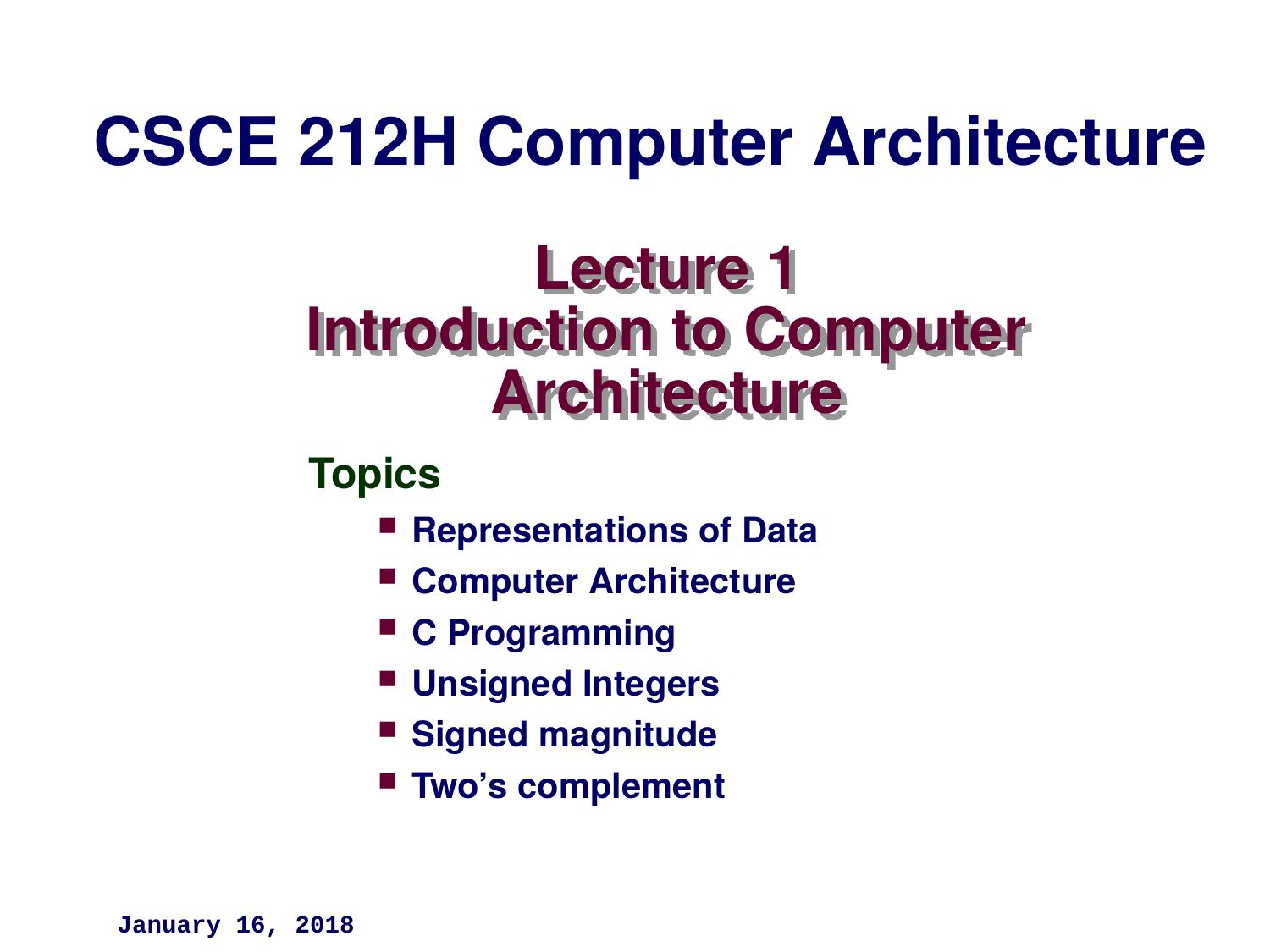

CSCE 212H Computer Architecture
# Lecture 1 Introduction to Computer Architecture
Topics
Representations of Data
Computer Architecture
C Programming
Unsigned Integers
Signed magnitude
Two’s complement

January 16, 2018